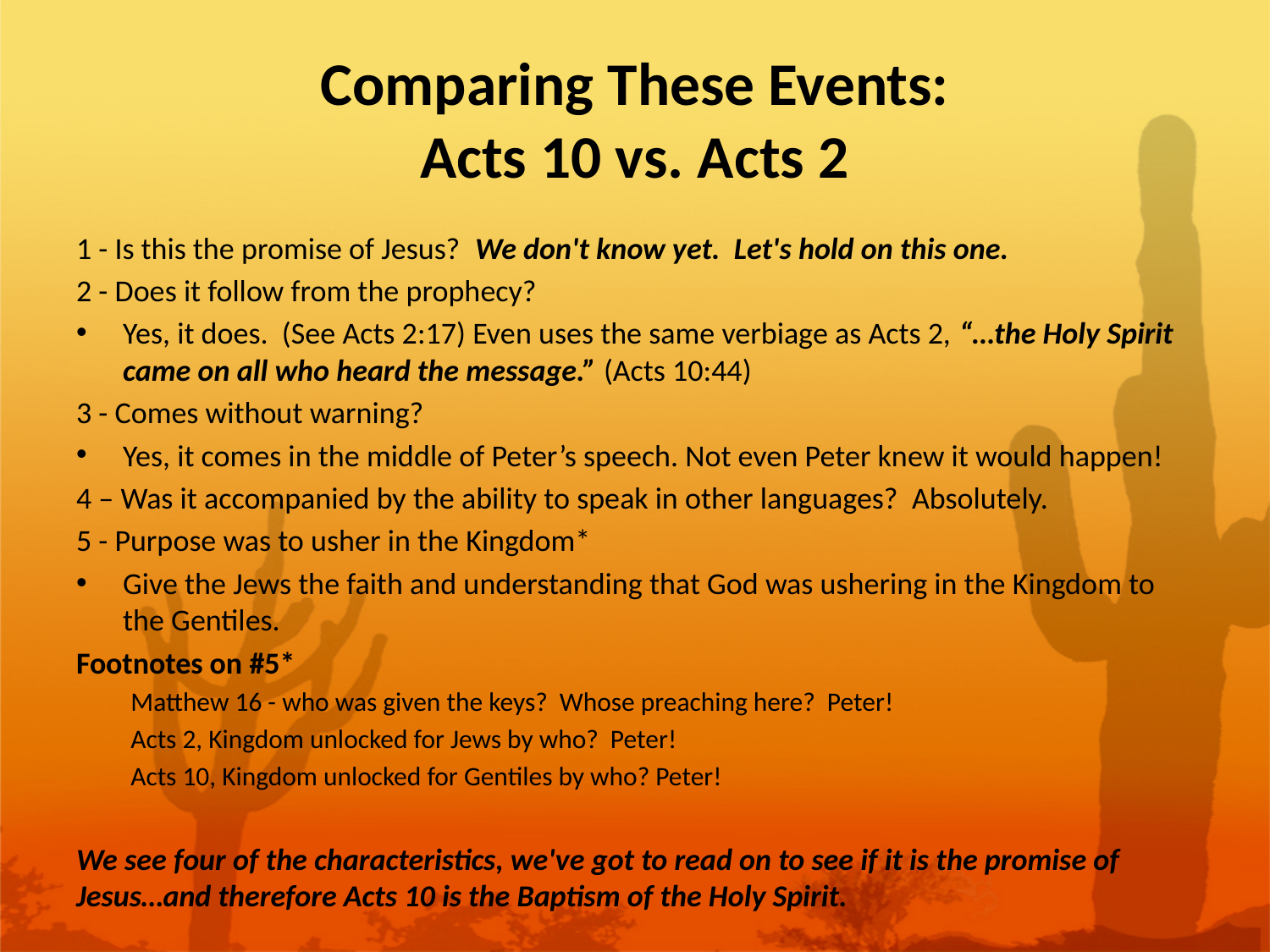

# Comparing These Events: Acts 10 vs. Acts 2
1 - Is this the promise of Jesus?  We don't know yet.  Let's hold on this one.
2 - Does it follow from the prophecy?
Yes, it does.  (See Acts 2:17) Even uses the same verbiage as Acts 2, “…the Holy Spirit came on all who heard the message.” (Acts 10:44)
3 - Comes without warning?
Yes, it comes in the middle of Peter’s speech. Not even Peter knew it would happen!
4 – Was it accompanied by the ability to speak in other languages?  Absolutely.
5 - Purpose was to usher in the Kingdom*
Give the Jews the faith and understanding that God was ushering in the Kingdom to the Gentiles.
Footnotes on #5*
Matthew 16 - who was given the keys?  Whose preaching here?  Peter!
Acts 2, Kingdom unlocked for Jews by who?  Peter!
Acts 10, Kingdom unlocked for Gentiles by who? Peter!

We see four of the characteristics, we've got to read on to see if it is the promise of Jesus…and therefore Acts 10 is the Baptism of the Holy Spirit.